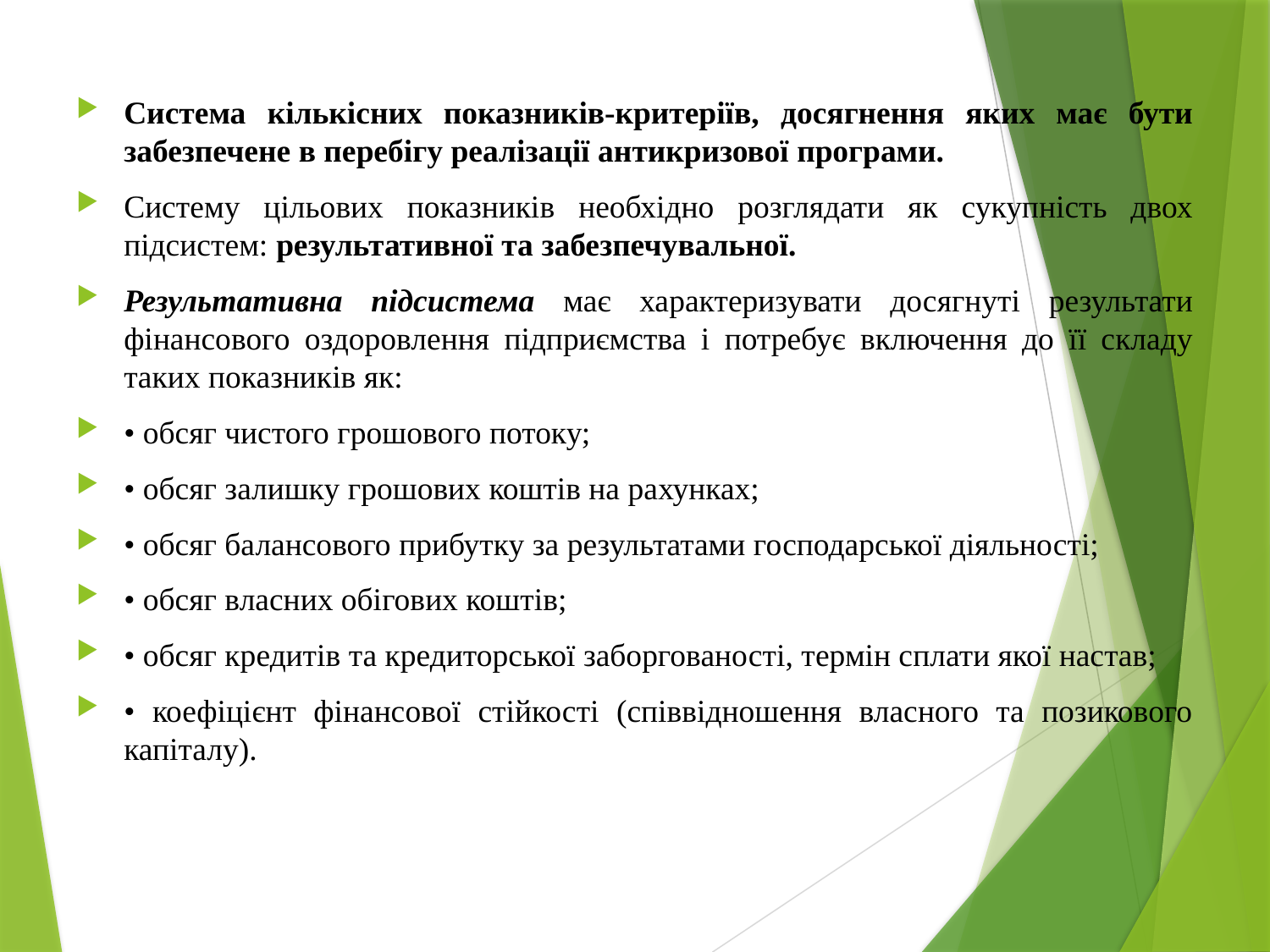

Система кількісних показників-критеріїв, досягнення яких має бути забезпечене в перебігу реалізації антикризової програми.
Систему цільових показників необхідно розглядати як сукупність двох підсистем: результативної та забезпечувальної.
Результативна підсистема має характеризувати досягнуті результати фінансового оздоровлення підприємства і потребує включення до її складу таких показників як:
• обсяг чистого грошового потоку;
• обсяг залишку грошових коштів на рахунках;
• обсяг балансового прибутку за результатами господарської діяльності;
• обсяг власних обігових коштів;
• обсяг кредитів та кредиторської заборгованості, термін сплати якої настав;
• коефіцієнт фінансової стійкості (співвідношення власного та позикового капіталу).